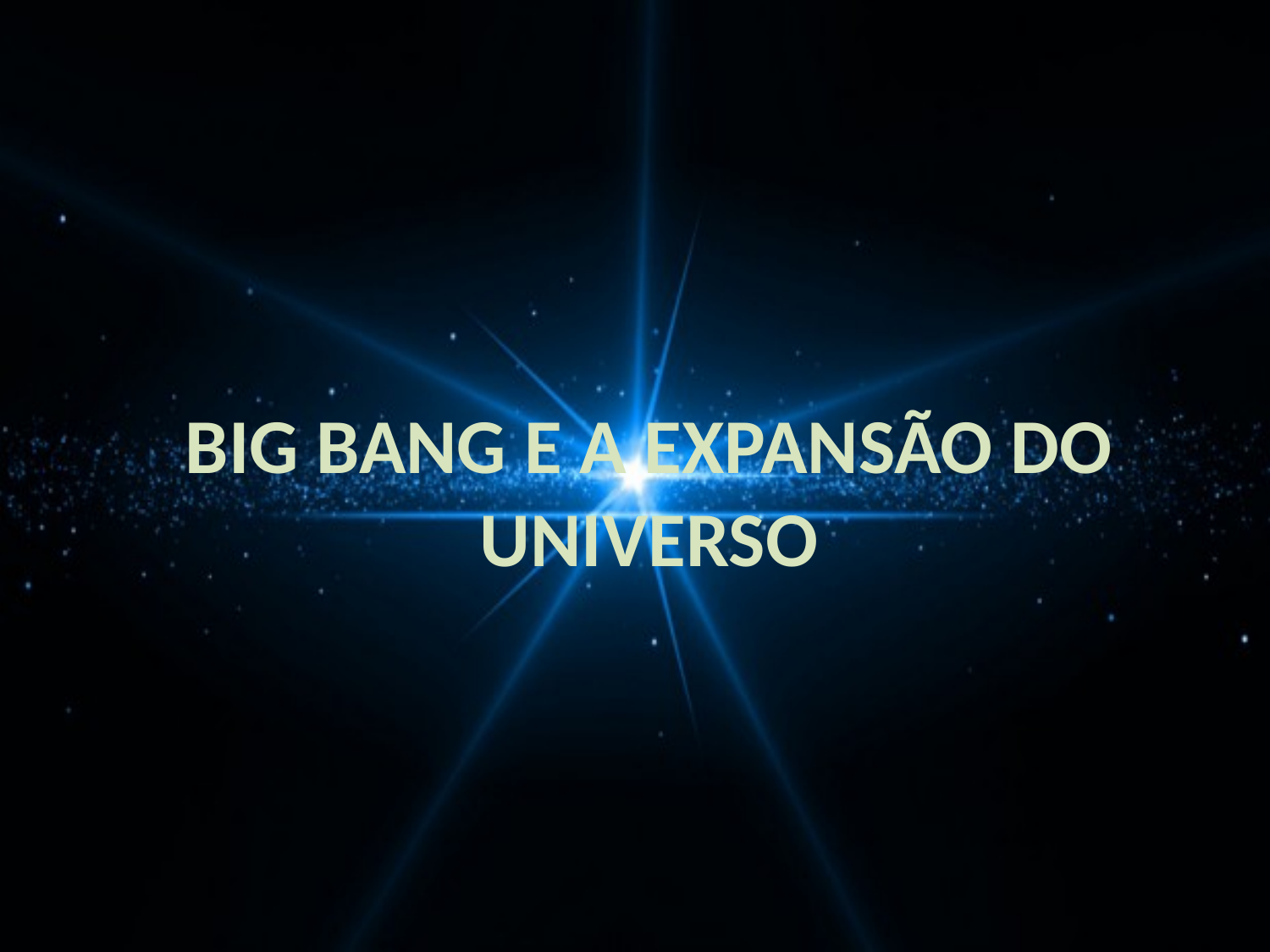

# BIG BANG E A EXPANSÃO DO UNIVERSO